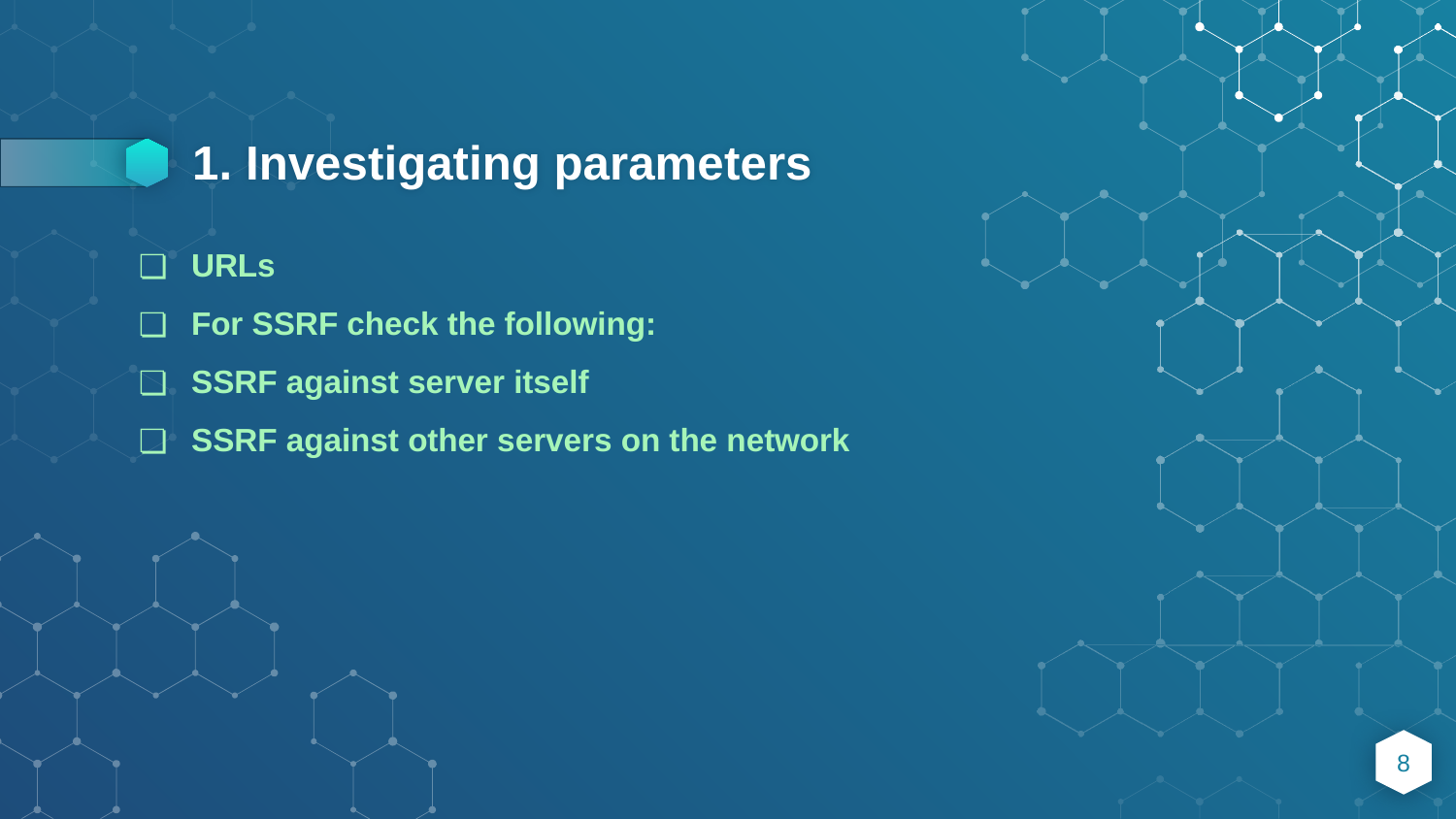

# 1. Investigating parameters

URLs
For SSRF check the following:
SSRF against server itself
SSRF against other servers on the network

8